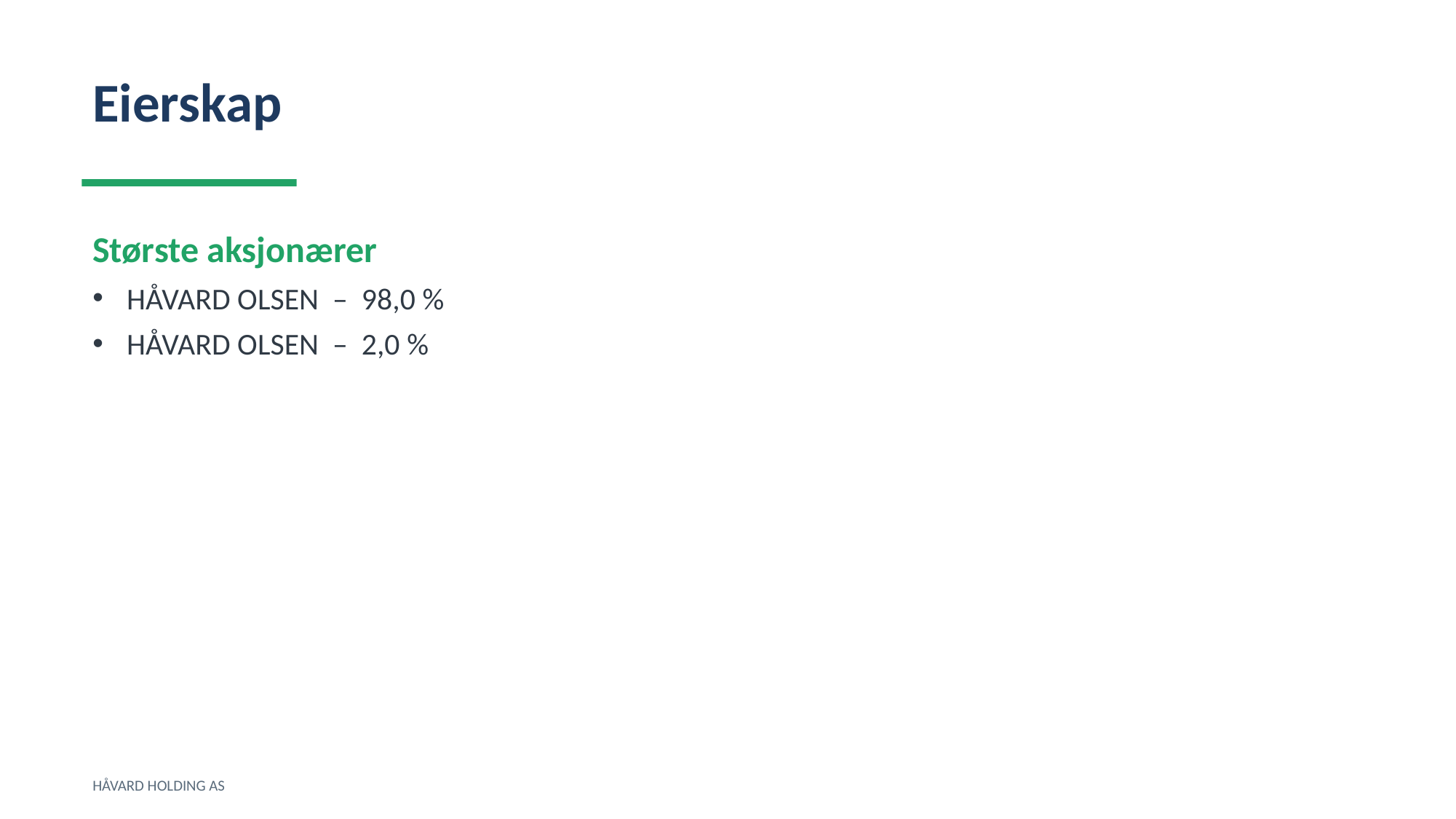

Eierskap

Største aksjonærer
HÅVARD OLSEN  –  98,0 %
HÅVARD OLSEN  –  2,0 %
HÅVARD HOLDING AS